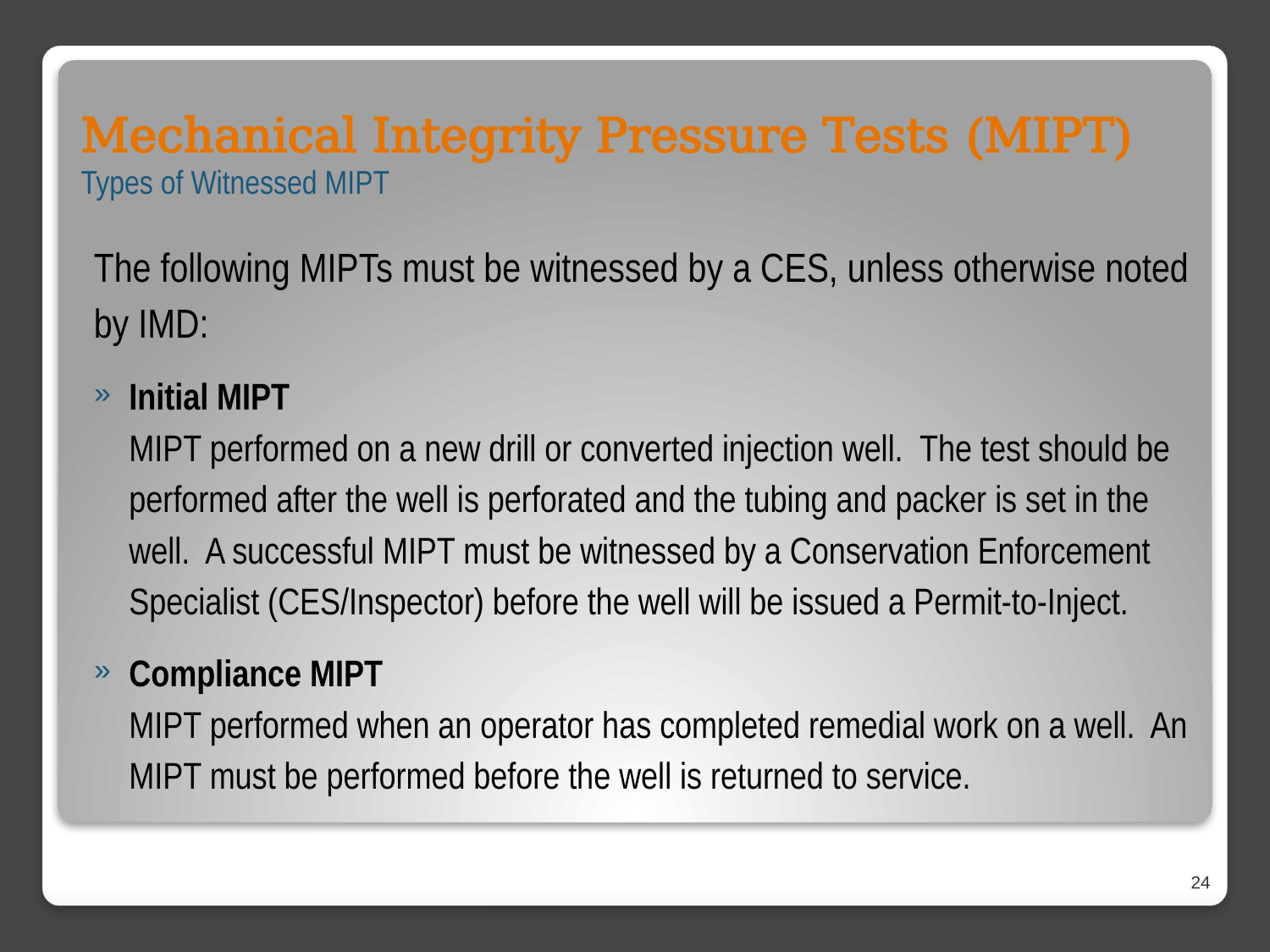

Mechanical Integrity Pressure Tests (MIPT)
Types of Witnessed MIPT
The following MIPTs must be witnessed by a CES, unless otherwise noted by IMD:
Initial MIPT
MIPT performed on a new drill or converted injection well.  The test should be performed after the well is perforated and the tubing and packer is set in the well.  A successful MIPT must be witnessed by a Conservation Enforcement Specialist (CES/Inspector) before the well will be issued a Permit-to-Inject.
Compliance MIPT
MIPT performed when an operator has completed remedial work on a well.  An MIPT must be performed before the well is returned to service.

24